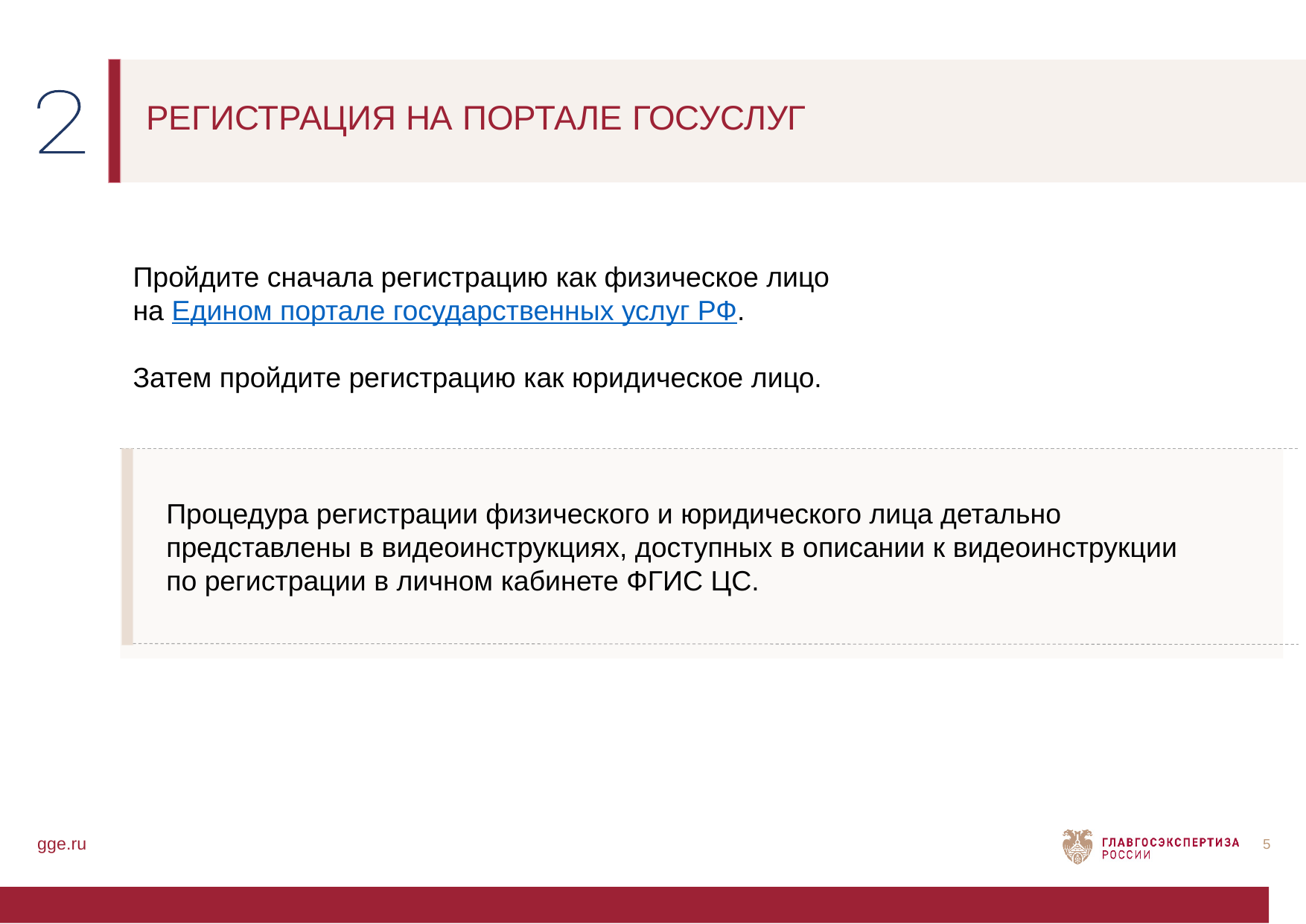

РЕГИСТРАЦИЯ НА ПОРТАЛЕ ГОСУСЛУГ
Пройдите сначала регистрацию как физическое лицо
на Едином портале государственных услуг РФ.

Затем пройдите регистрацию как юридическое лицо.

Процедура регистрации физического и юридического лица детально представлены в видеоинструкциях, доступных в описании к видеоинструкции по регистрации в личном кабинете ФГИС ЦС.
gge.ru
5